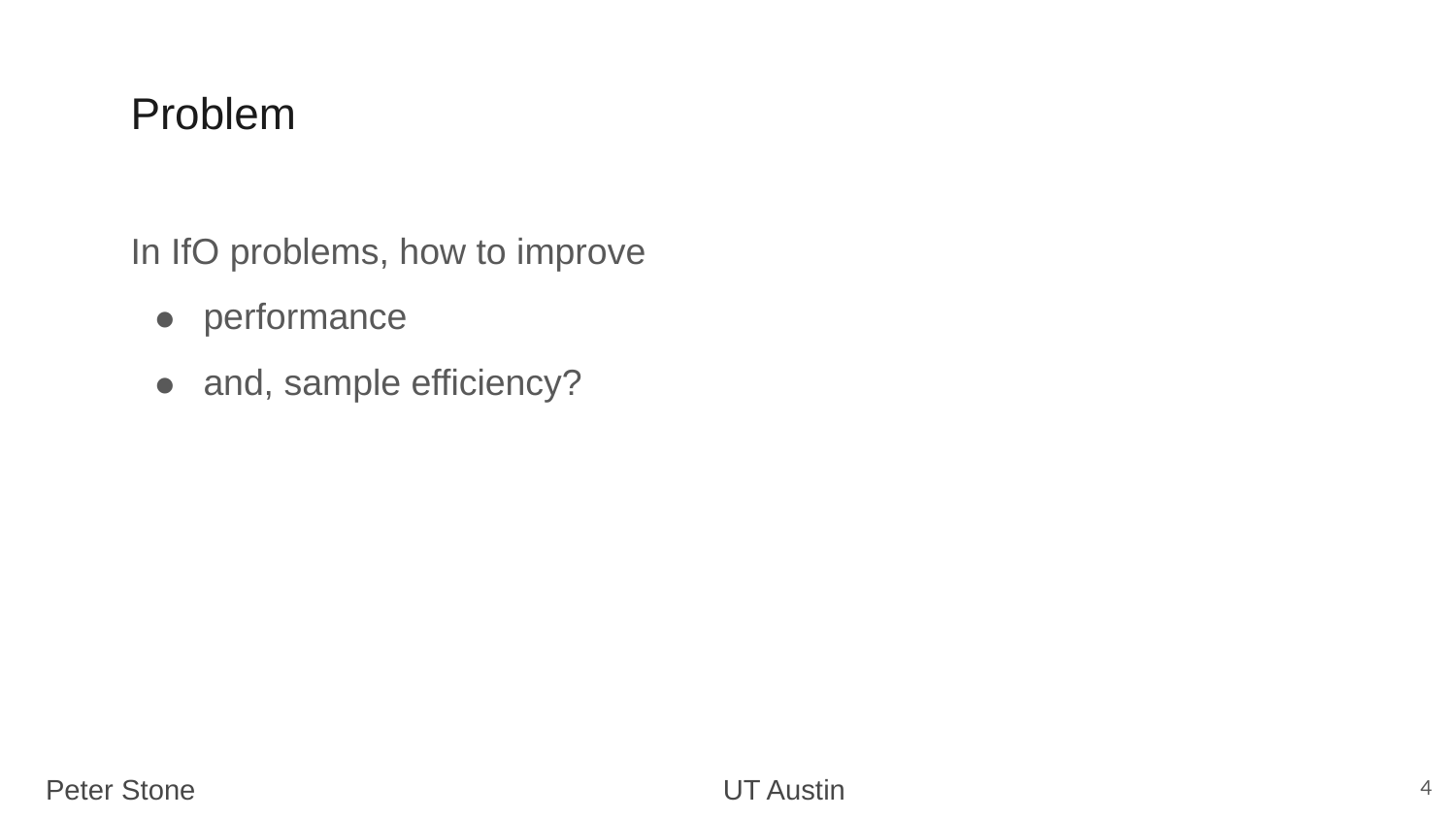

# Problem
In IfO problems, how to improve
performance
and, sample efficiency?
4